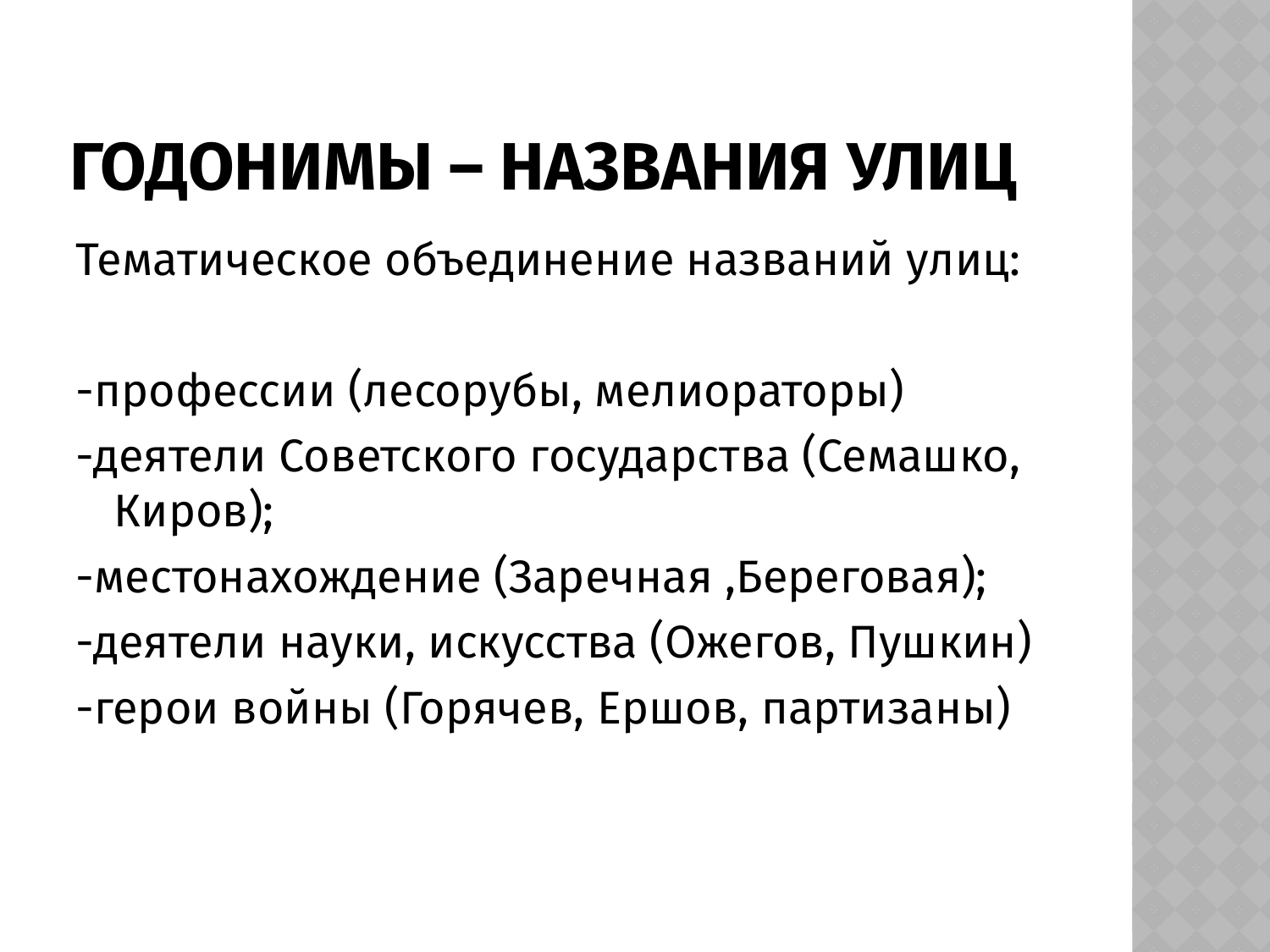

# Годонимы – названия улиц
Тематическое объединение названий улиц:

-профессии (лесорубы, мелиораторы)
-деятели Советского государства (Семашко, Киров);
-местонахождение (Заречная ,Береговая);
-деятели науки, искусства (Ожегов, Пушкин)
-герои войны (Горячев, Ершов, партизаны)